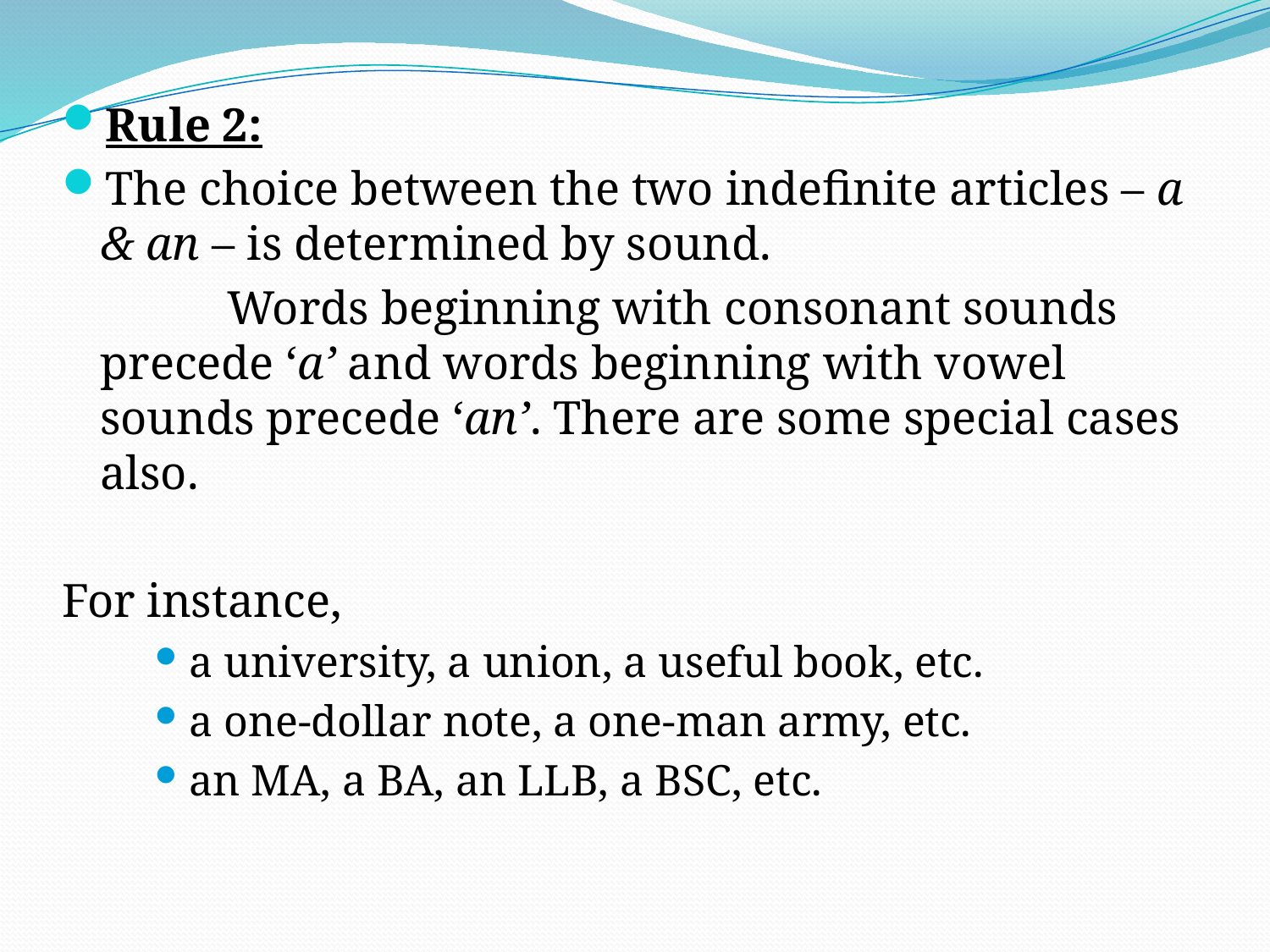

Rule 2:
The choice between the two indefinite articles – a & an – is determined by sound.
		Words beginning with consonant sounds precede ‘a’ and words beginning with vowel sounds precede ‘an’. There are some special cases also.

For instance,
a university, a union, a useful book, etc.
a one-dollar note, a one-man army, etc.
an MA, a BA, an LLB, a BSC, etc.